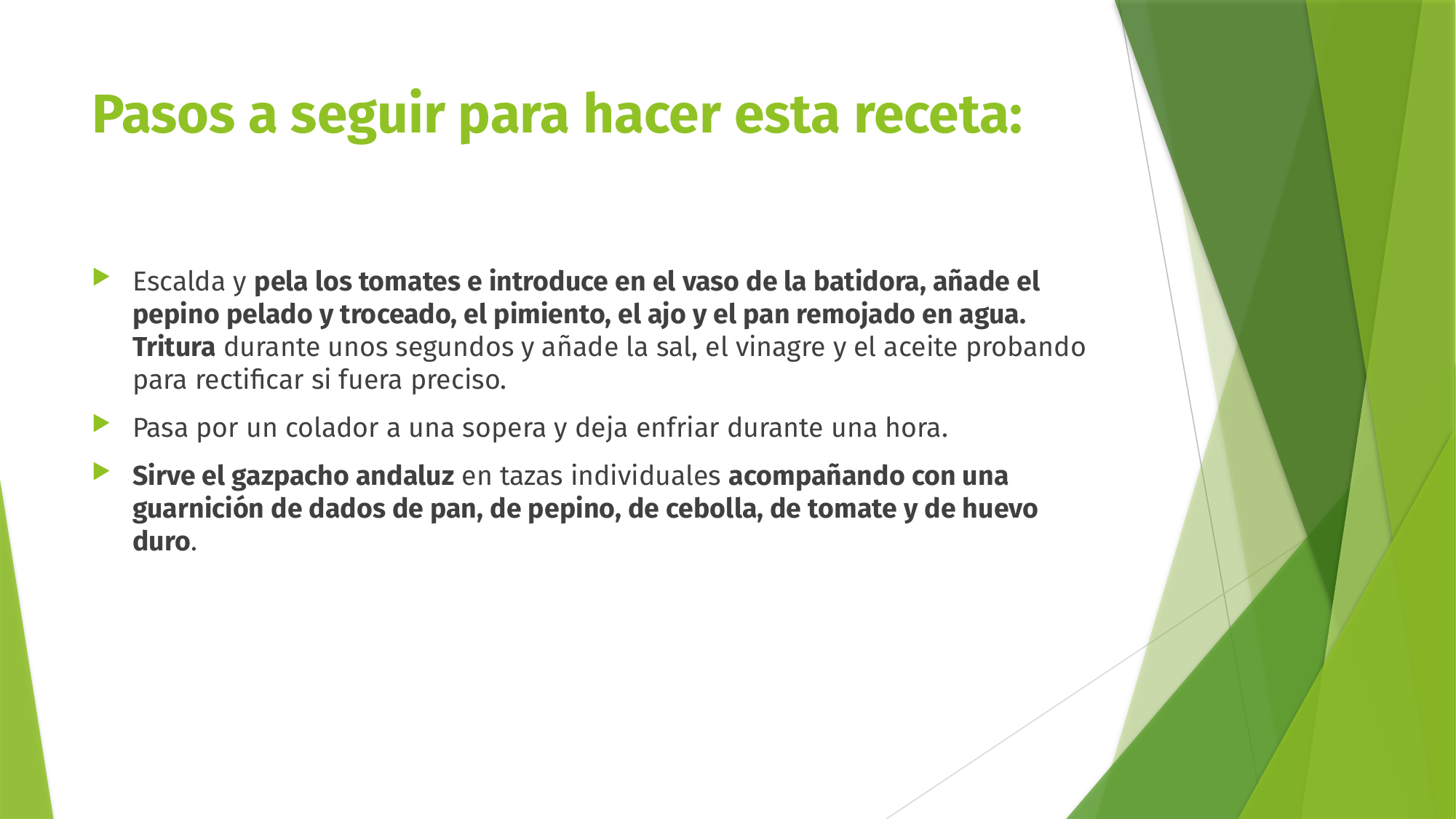

# Pasos a seguir para hacer esta receta:
Escalda y pela los tomates e introduce en el vaso de la batidora, añade el pepino pelado y troceado, el pimiento, el ajo y el pan remojado en agua. Tritura durante unos segundos y añade la sal, el vinagre y el aceite probando para rectificar si fuera preciso.
Pasa por un colador a una sopera y deja enfriar durante una hora.
Sirve el gazpacho andaluz en tazas individuales acompañando con una guarnición de dados de pan, de pepino, de cebolla, de tomate y de huevo duro.